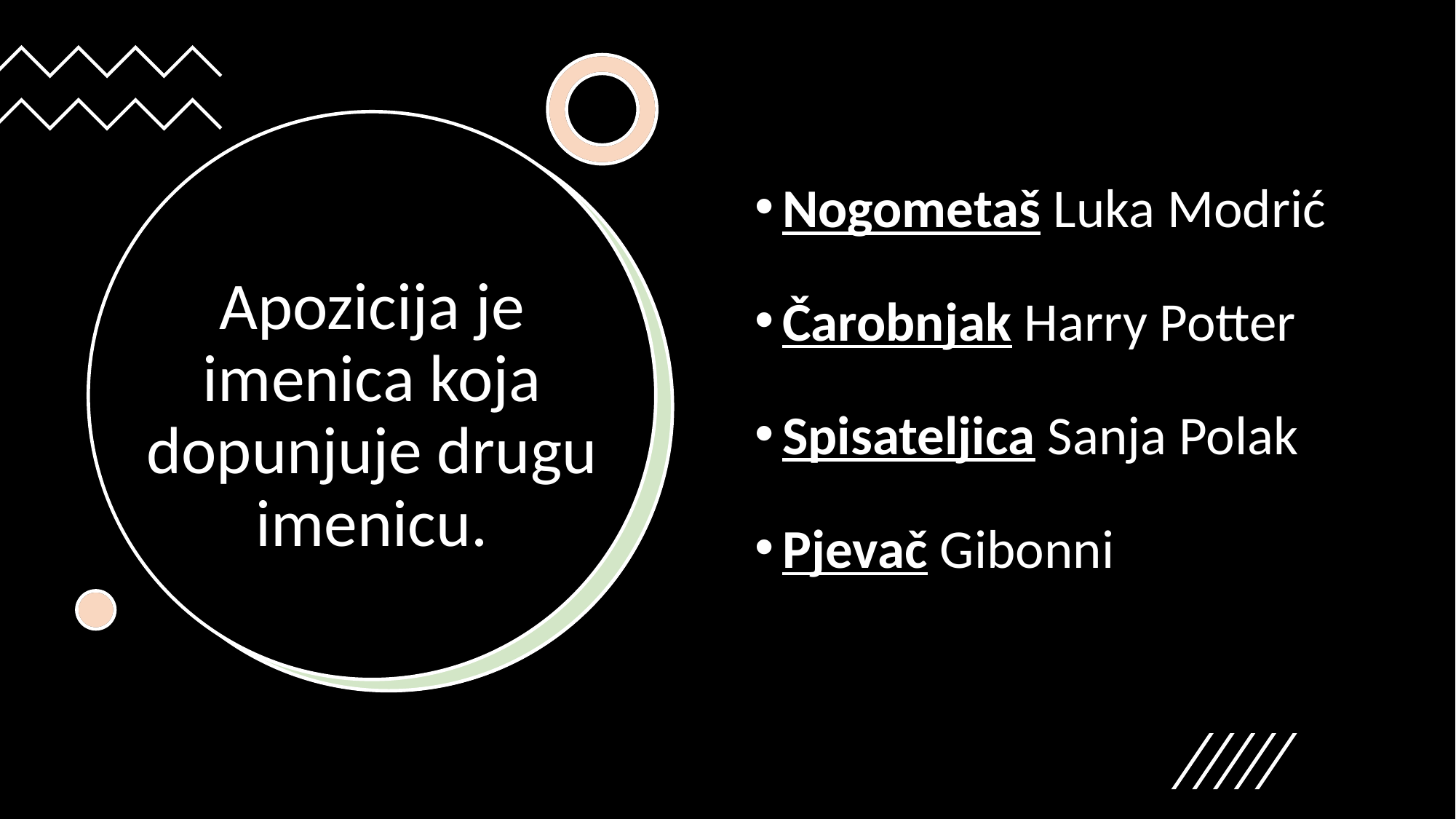

Nogometaš Luka Modrić
Čarobnjak Harry Potter
Spisateljica Sanja Polak
Pjevač Gibonni
# Apozicija je imenica koja dopunjuje drugu imenicu.